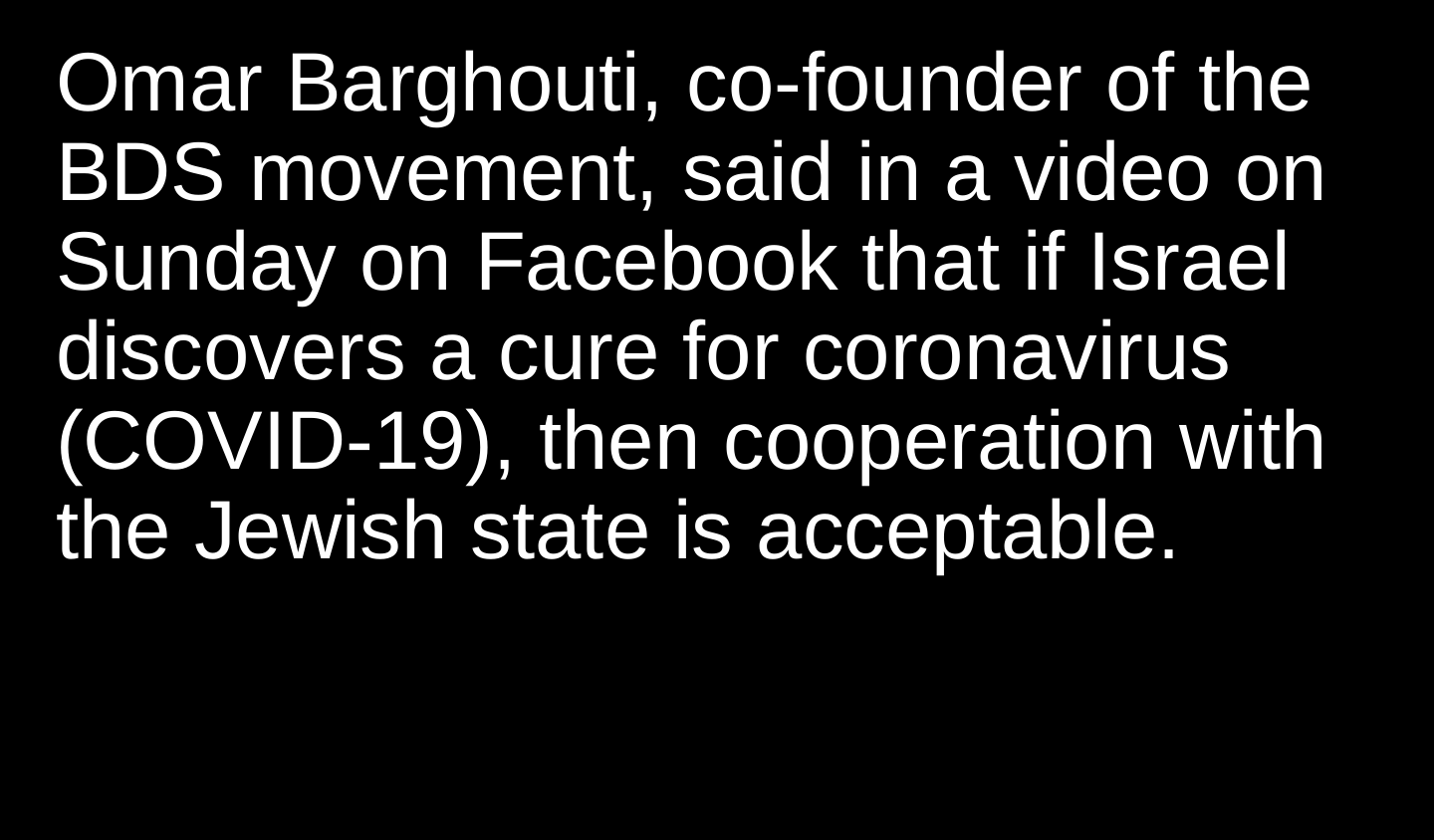

Omar Barghouti, co-founder of the BDS movement, said in a video on Sunday on Facebook that if Israel discovers a cure for coronavirus (COVID-19), then cooperation with the Jewish state is acceptable.